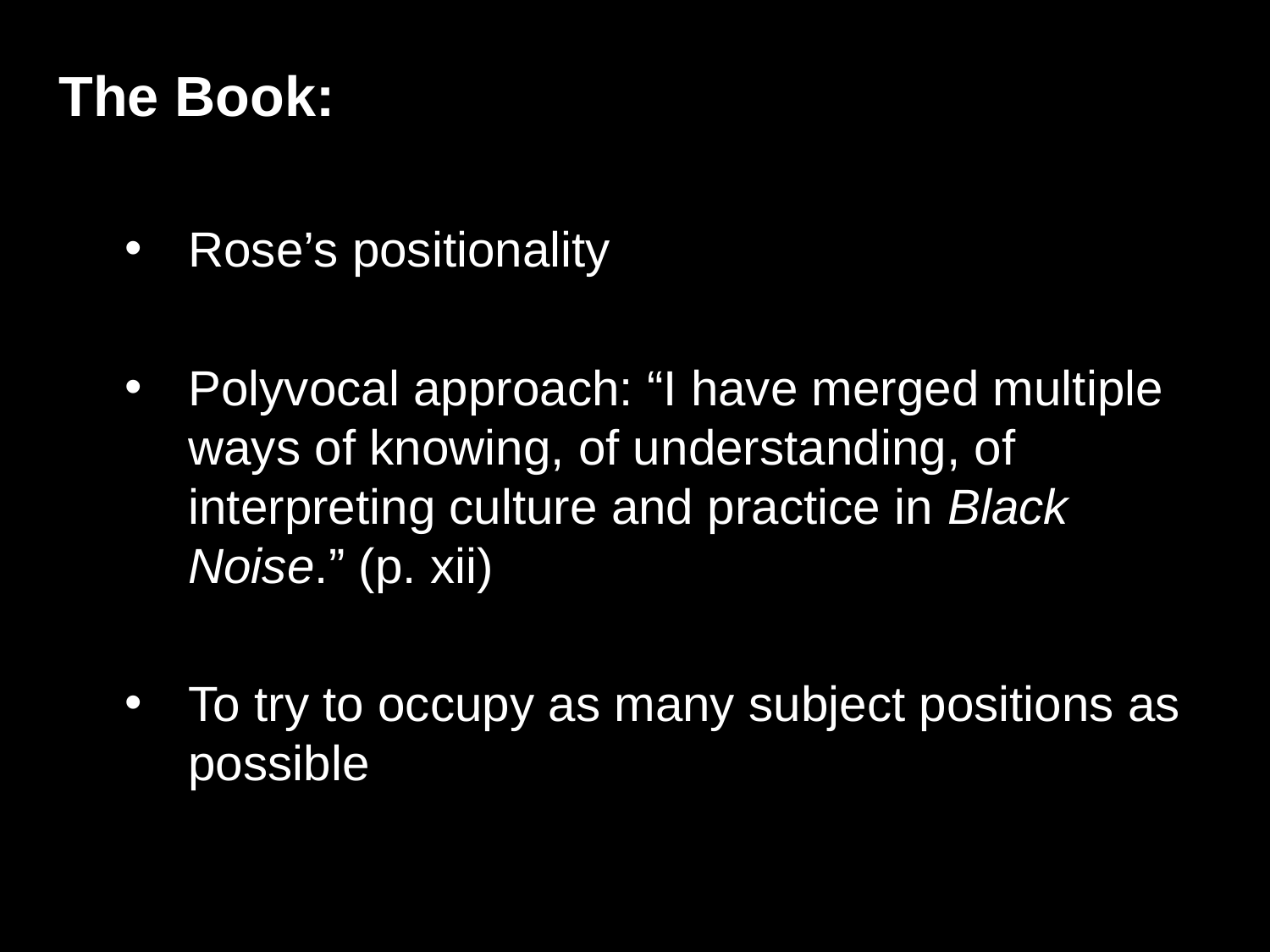

The Book:
Rose’s positionality

Polyvocal approach: “I have merged multiple ways of knowing, of understanding, of interpreting culture and practice in Black Noise.” (p. xii)

To try to occupy as many subject positions as possible